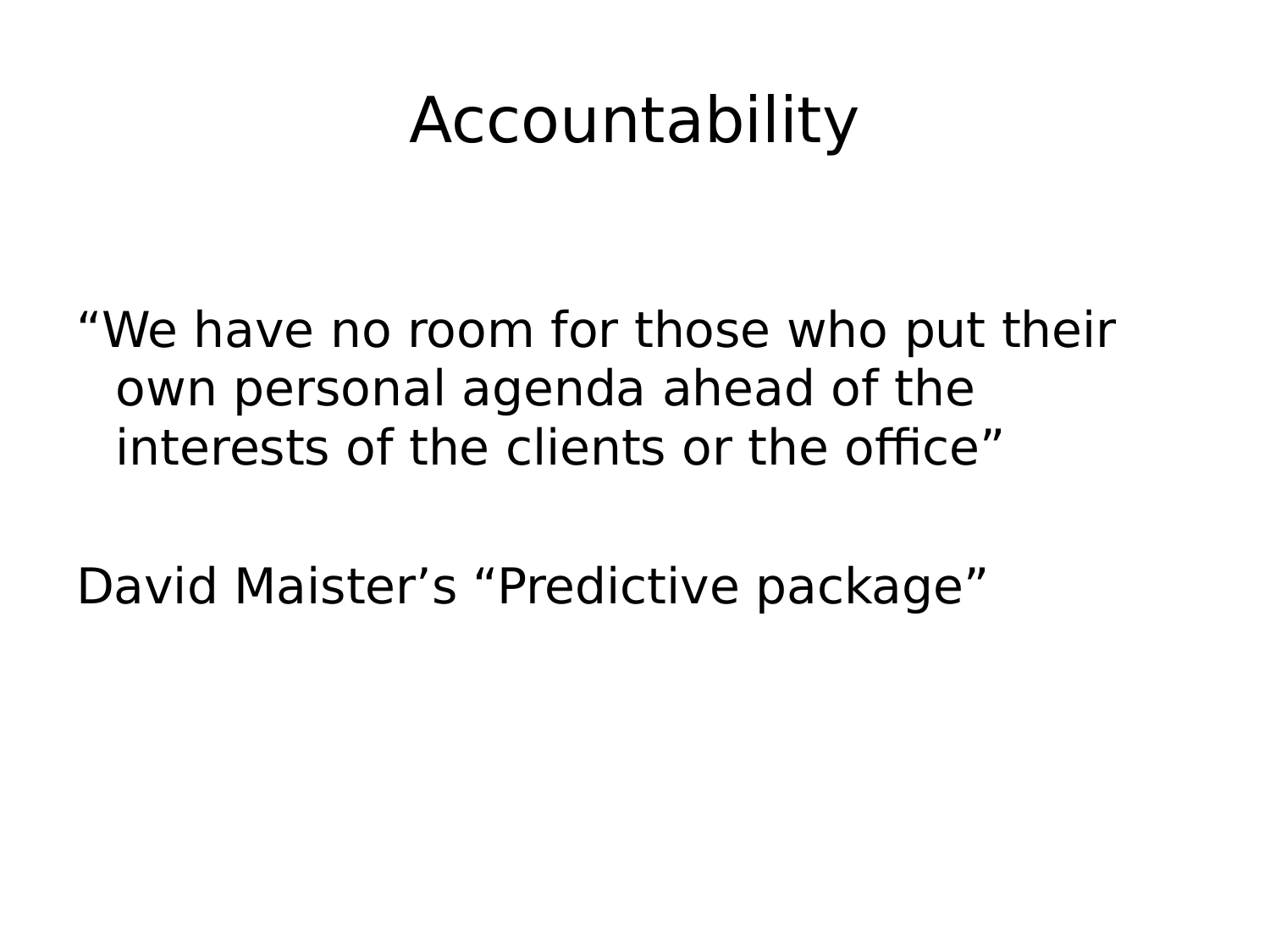

# Accountability

“We have no room for those who put their own personal agenda ahead of the interests of the clients or the office”

David Maister’s “Predictive package”